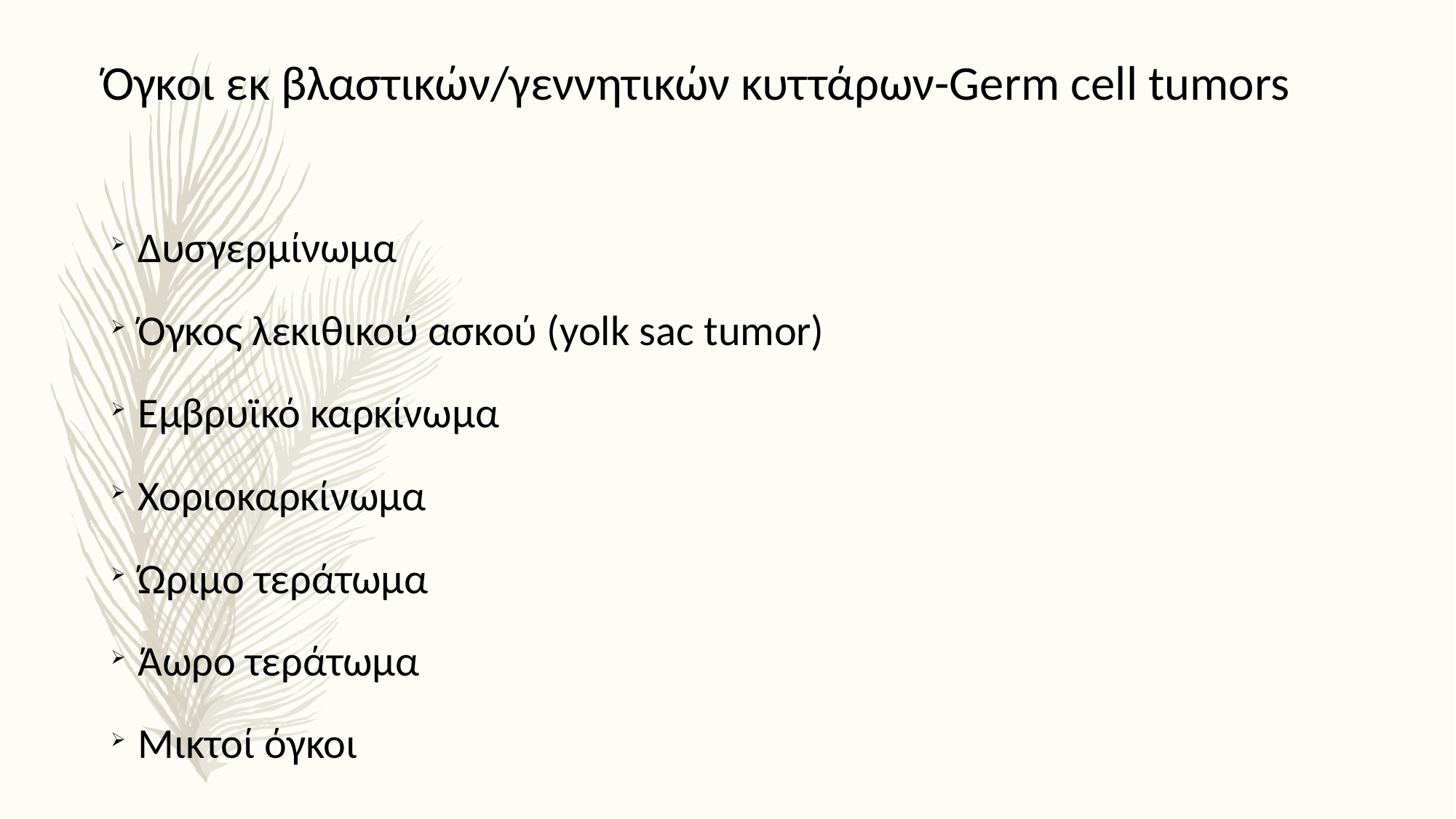

Όγκοι εκ βλαστικών/γεννητικών κυττάρων-Germ cell tumors
Δυσγερμίνωμα
Όγκος λεκιθικού ασκού (yolk sac tumor)
Εμβρυϊκό καρκίνωμα
Χοριοκαρκίνωμα
Ώριμο τεράτωμα
Άωρο τεράτωμα
Μικτοί όγκοι